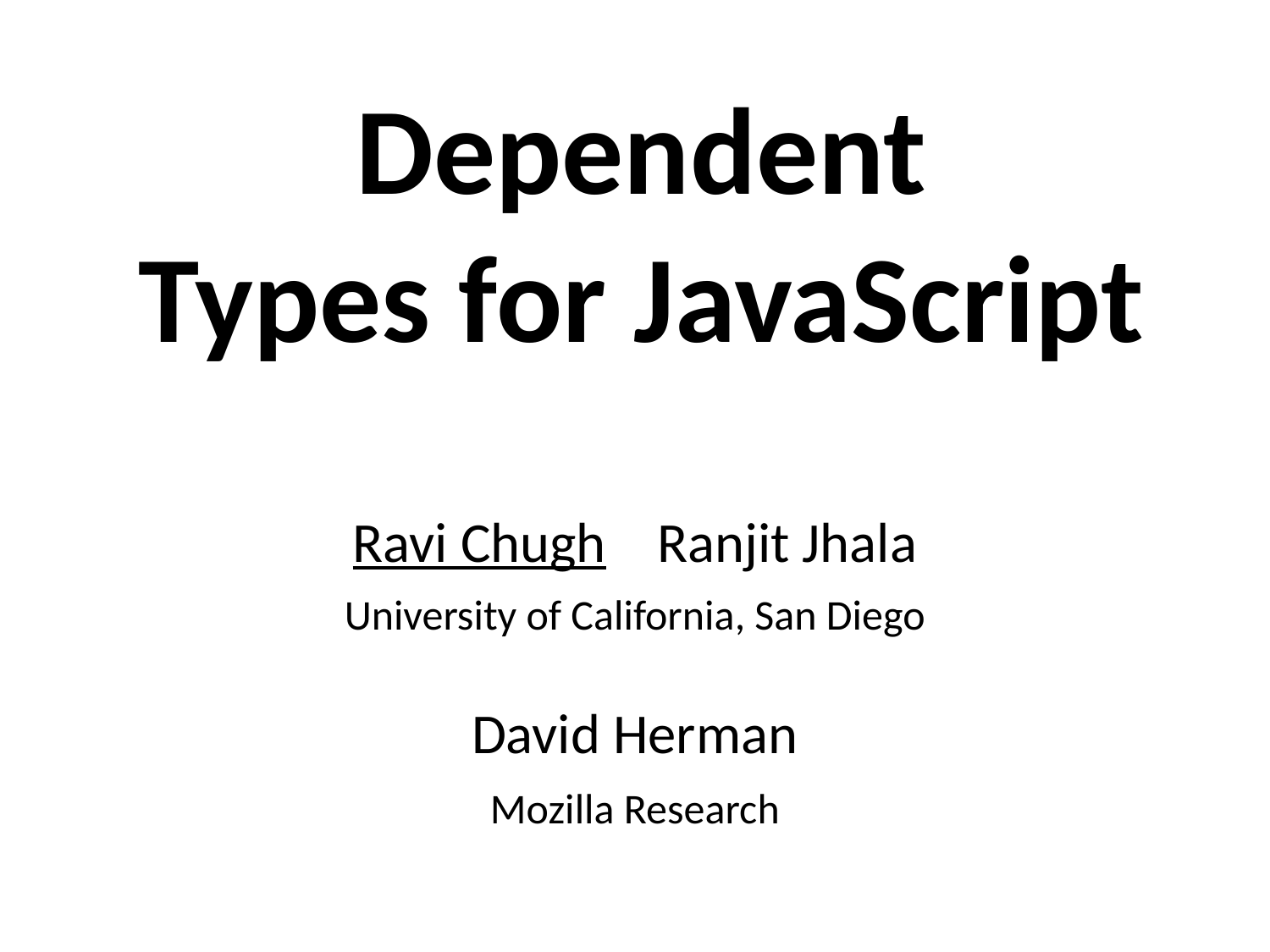

Dependent
Types for JavaScript
Ravi Chugh    Ranjit Jhala
University of California, San Diego
David Herman
Mozilla Research